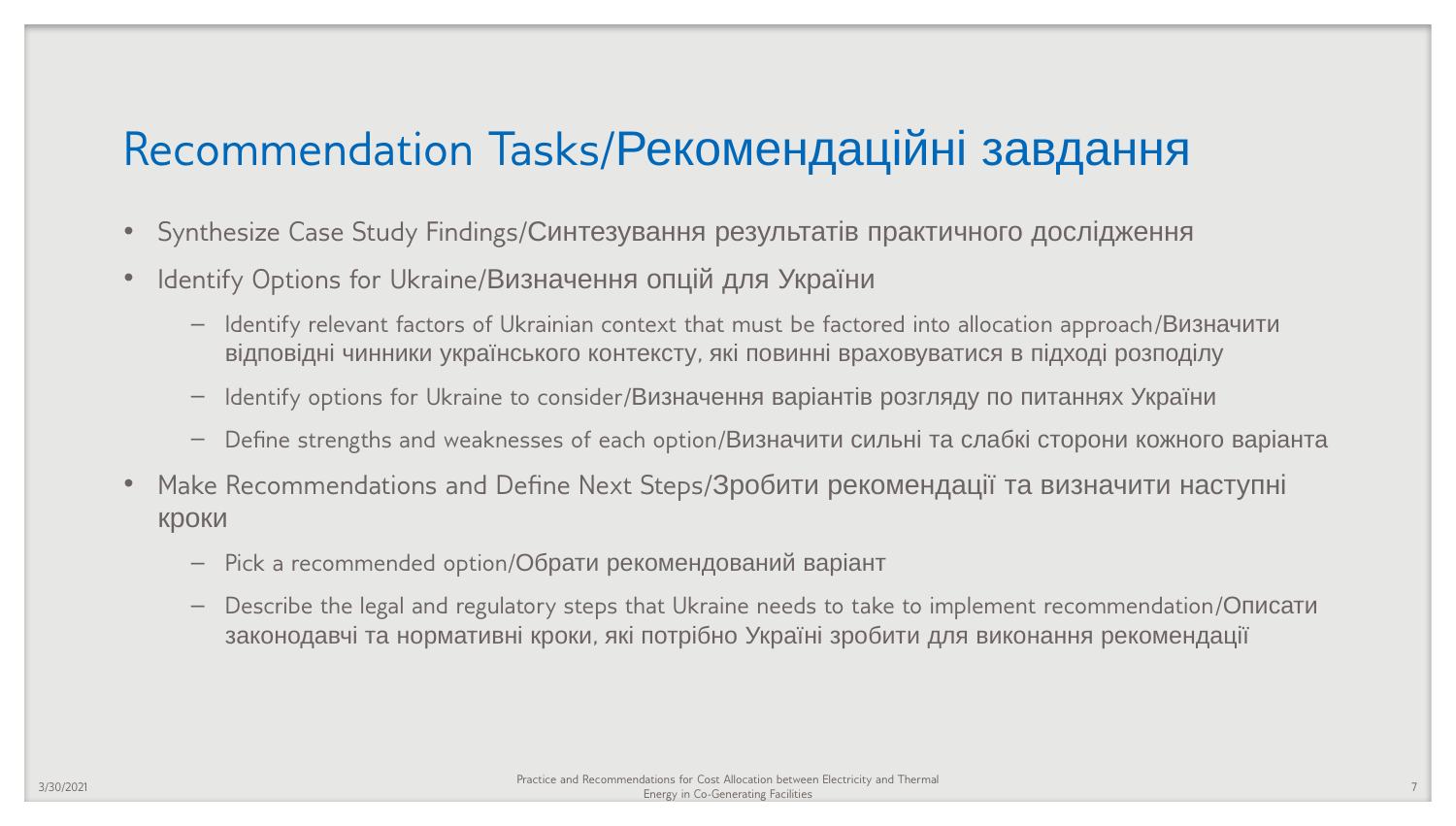

# Recommendation Tasks/Рекомендаційні завдання
Synthesize Case Study Findings/Синтезування результатів практичного дослідження
Identify Options for Ukraine/Визначення опцій для України
Identify relevant factors of Ukrainian context that must be factored into allocation approach/Визначити відповідні чинники українського контексту, які повинні враховуватися в підході розподілу
Identify options for Ukraine to consider/Визначення варіантів розгляду по питаннях України
Define strengths and weaknesses of each option/Визначити сильні та слабкі сторони кожного варіанта
Make Recommendations and Define Next Steps/Зробити рекомендації та визначити наступні кроки
Pick a recommended option/Обрати рекомендований варіант
Describe the legal and regulatory steps that Ukraine needs to take to implement recommendation/Описати законодавчі та нормативні кроки, які потрібно Україні зробити для виконання рекомендації
Practice and Recommendations for Cost Allocation between Electricity and Thermal Energy in Co-Generating Facilities
3/30/2021
7